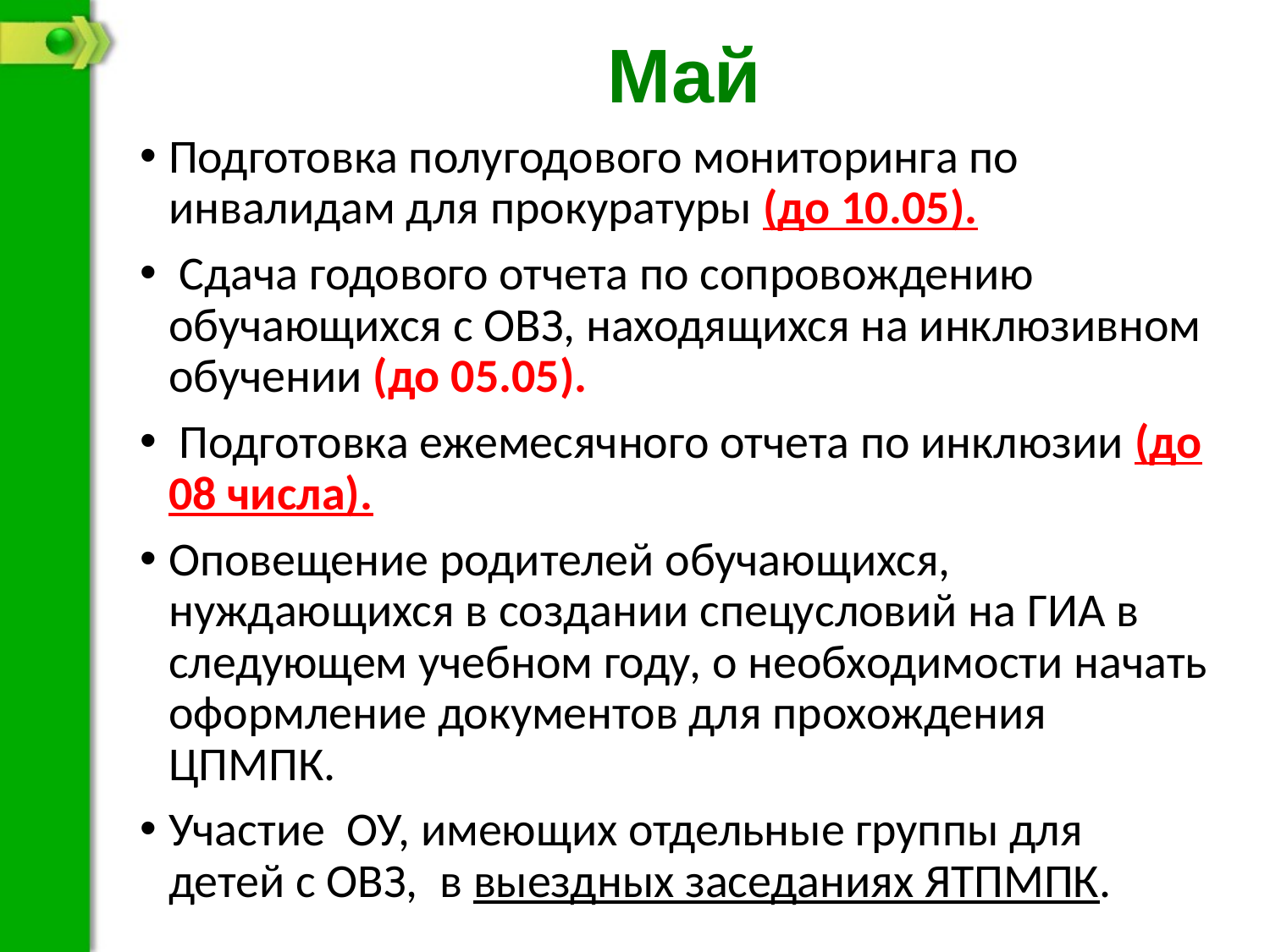

# Май
Подготовка полугодового мониторинга по инвалидам для прокуратуры (до 10.05).
 Сдача годового отчета по сопровождению обучающихся с ОВЗ, находящихся на инклюзивном обучении (до 05.05).
 Подготовка ежемесячного отчета по инклюзии (до 08 числа).
Оповещение родителей обучающихся, нуждающихся в создании спецусловий на ГИА в следующем учебном году, о необходимости начать оформление документов для прохождения ЦПМПК.
Участие  ОУ, имеющих отдельные группы для детей с ОВЗ,  в выездных заседаниях ЯТПМПК.